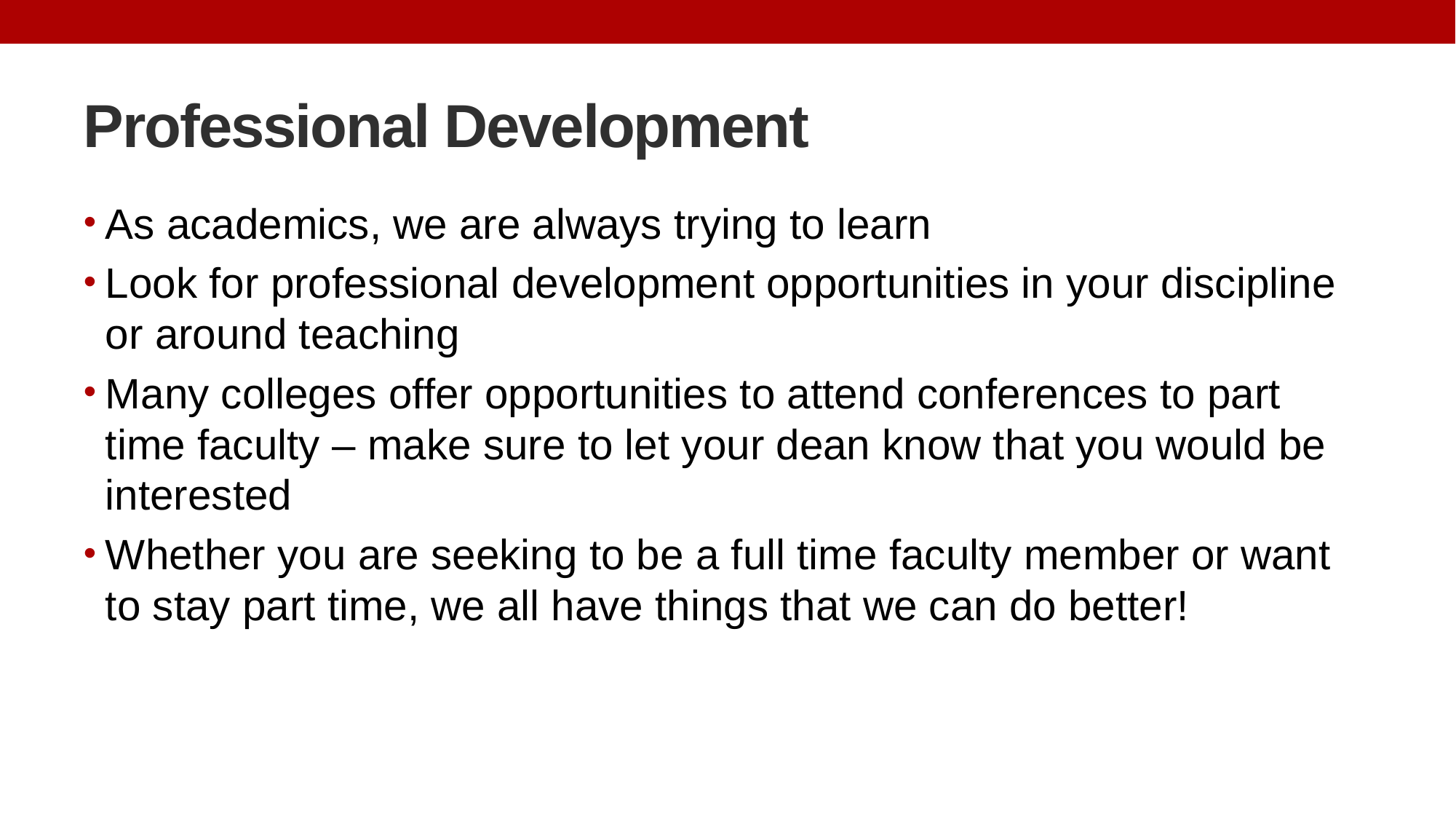

# Professional Development
As academics, we are always trying to learn
Look for professional development opportunities in your discipline or around teaching
Many colleges offer opportunities to attend conferences to part time faculty – make sure to let your dean know that you would be interested
Whether you are seeking to be a full time faculty member or want to stay part time, we all have things that we can do better!